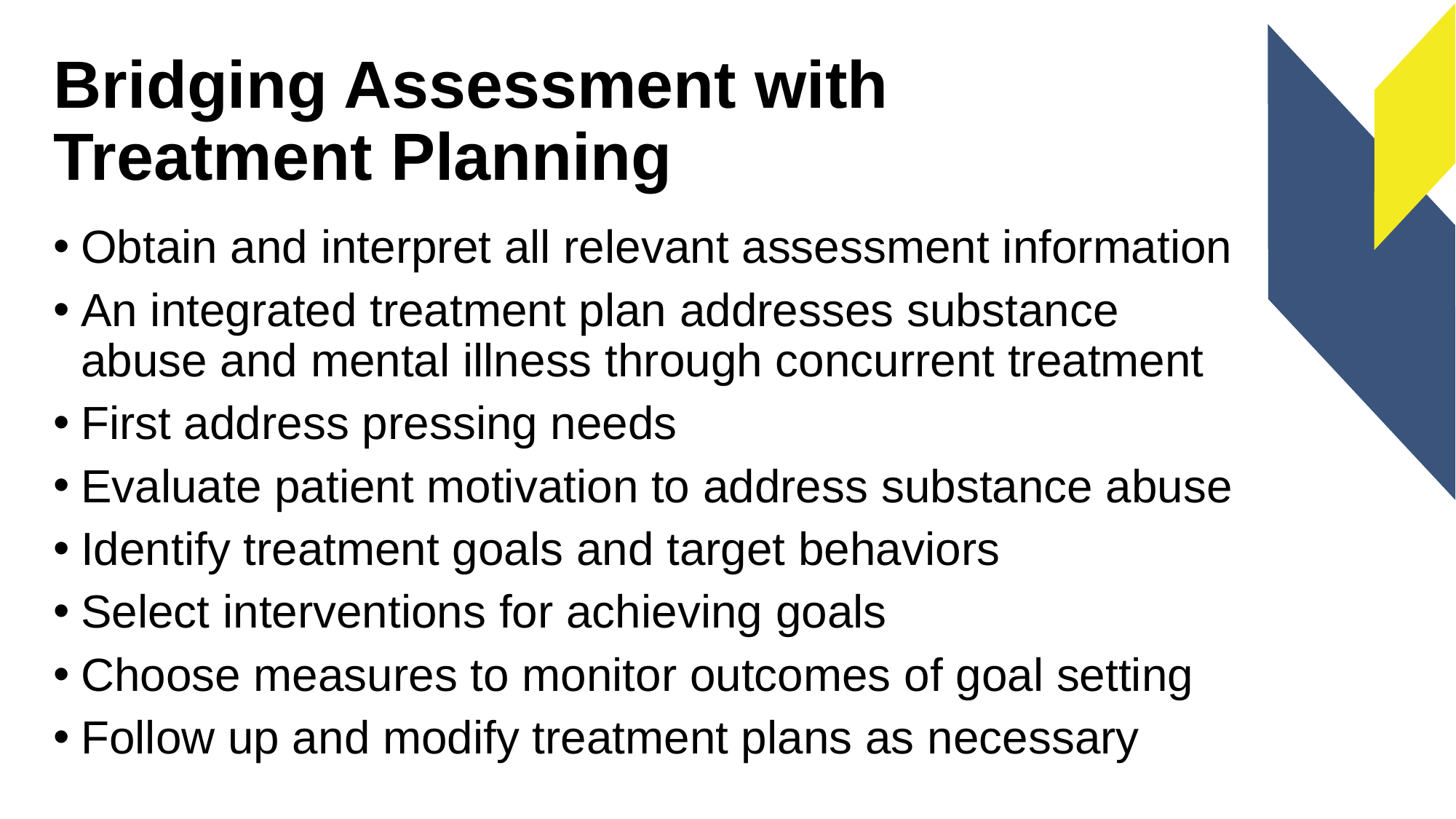

# Bridging Assessment with Treatment Planning
Obtain and interpret all relevant assessment information
An integrated treatment plan addresses substance abuse and mental illness through concurrent treatment
First address pressing needs
Evaluate patient motivation to address substance abuse
Identify treatment goals and target behaviors
Select interventions for achieving goals
Choose measures to monitor outcomes of goal setting
Follow up and modify treatment plans as necessary